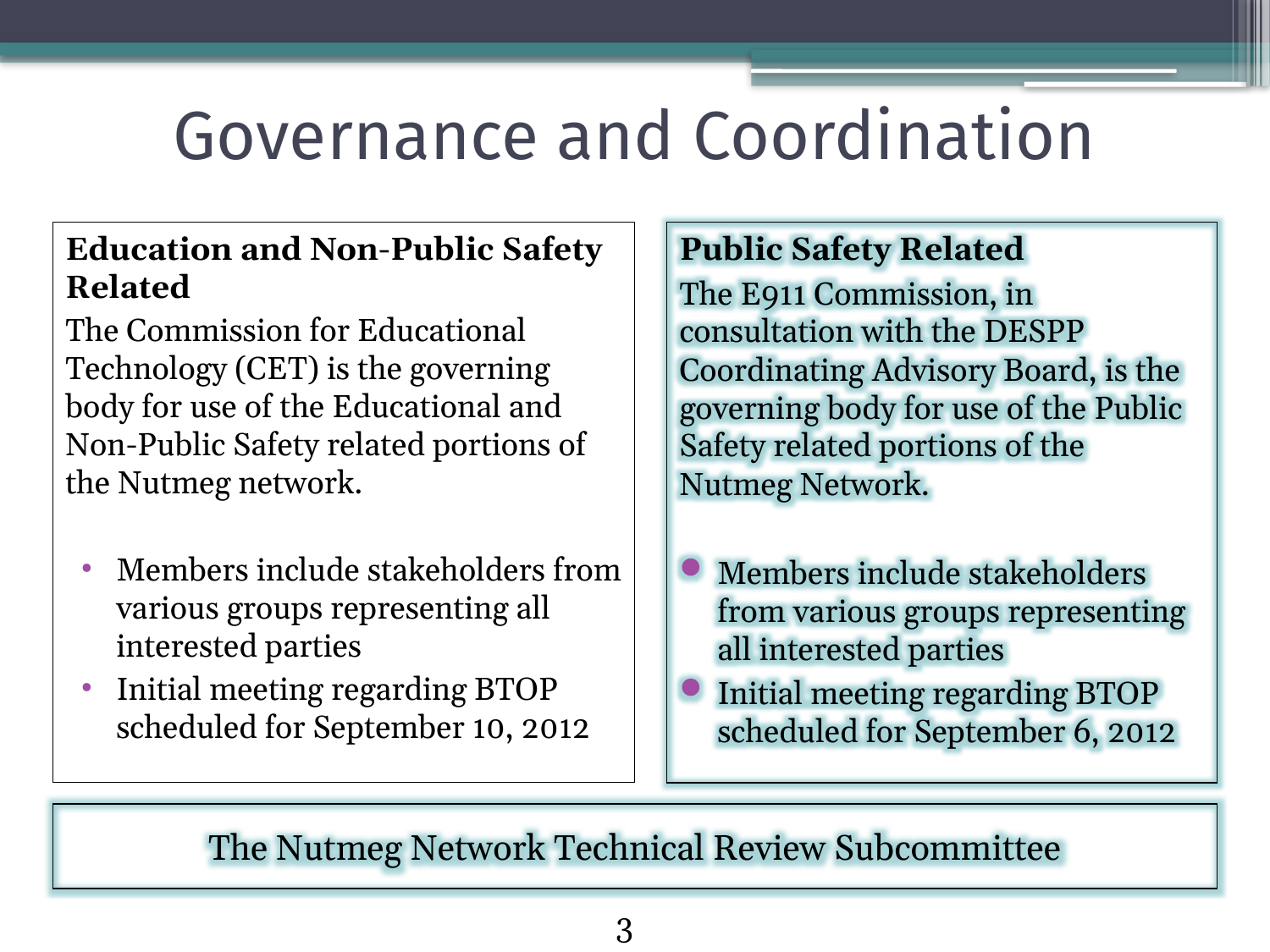

# Governance and Coordination
Education and Non-Public Safety Related
The Commission for Educational Technology (CET) is the governing body for use of the Educational and Non-Public Safety related portions of the Nutmeg network.

Members include stakeholders from various groups representing all interested parties
Initial meeting regarding BTOP scheduled for September 10, 2012
Public Safety Related
The E911 Commission, in consultation with the DESPP Coordinating Advisory Board, is the governing body for use of the Public Safety related portions of the Nutmeg Network.

Members include stakeholders from various groups representing all interested parties
Initial meeting regarding BTOP scheduled for September 6, 2012

The Nutmeg Network Technical Review Subcommittee
3